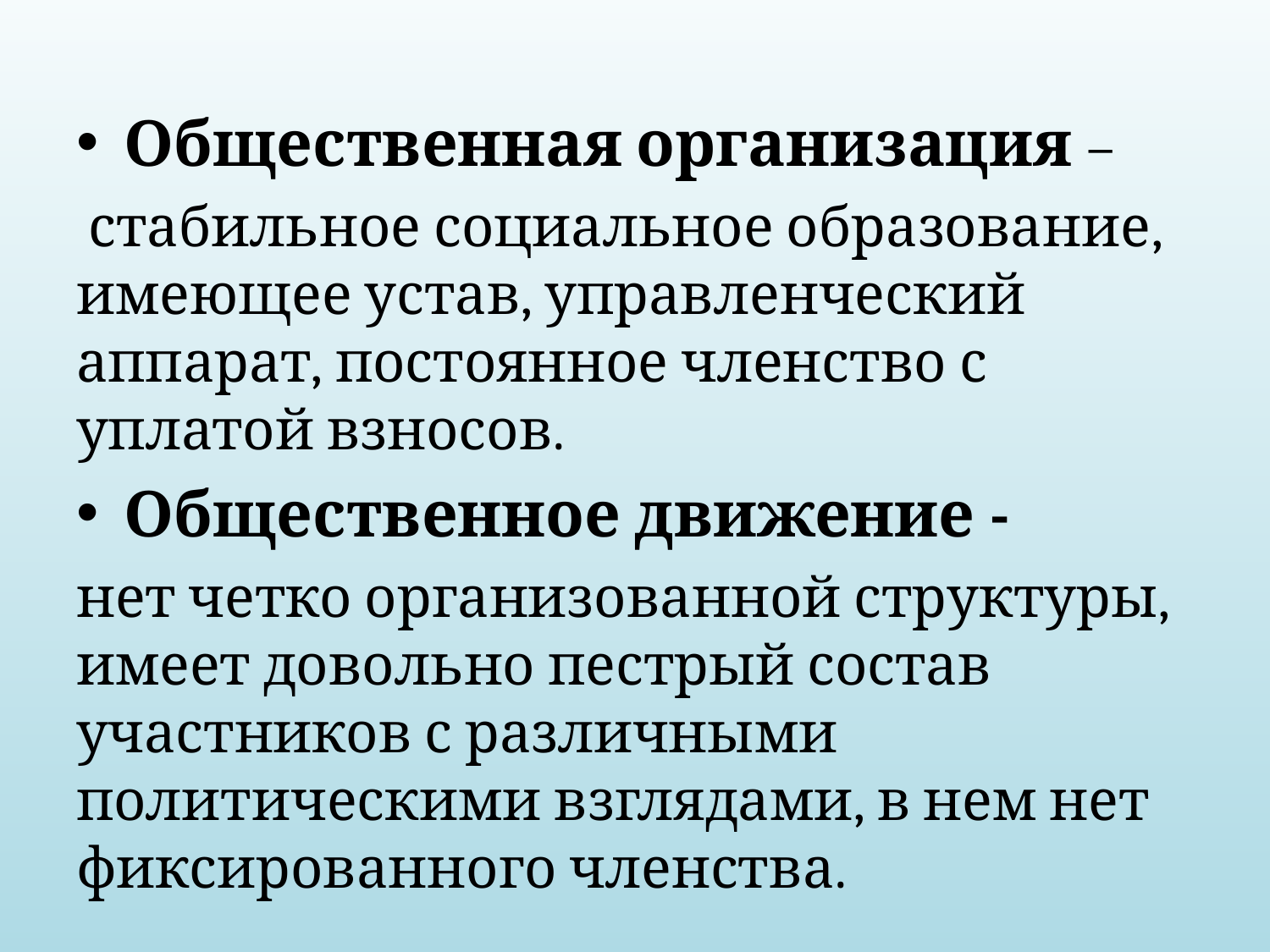

#
Общественная организация –
 стабильное социальное образование, имеющее устав, управленческий аппарат, постоянное членство с уплатой взносов.
Общественное движение -
нет четко организованной структуры, имеет довольно пестрый состав участников с различными политическими взглядами, в нем нет фиксированного членства.